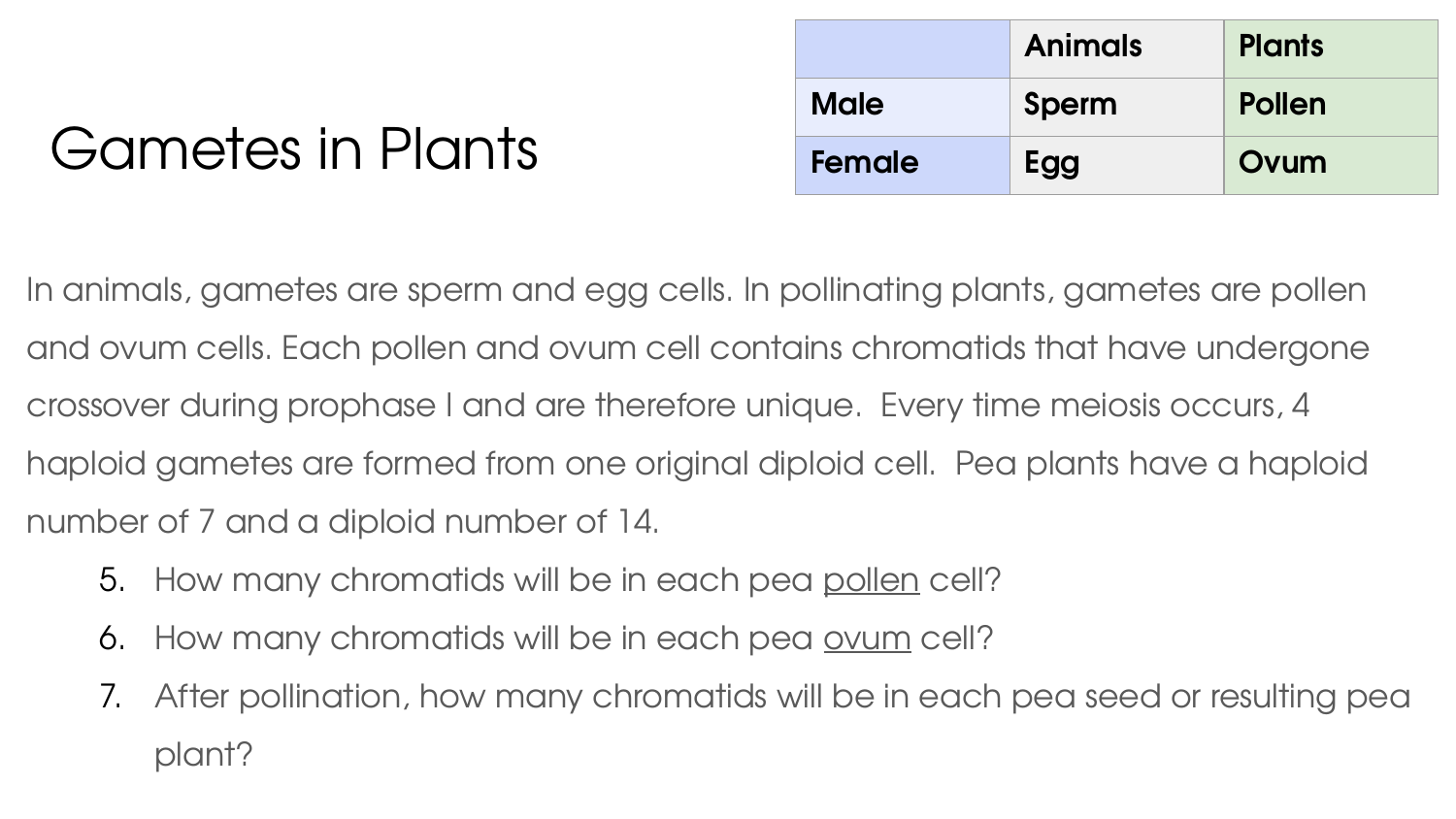

|  | Animals | Plants |
| --- | --- | --- |
| Male | Sperm | Pollen |
| Female | Egg | Ovum |
Gametes in Plants
In animals, gametes are sperm and egg cells. In pollinating plants, gametes are pollen and ovum cells. Each pollen and ovum cell contains chromatids that have undergone crossover during prophase I and are therefore unique.  Every time meiosis occurs, 4 haploid gametes are formed from one original diploid cell.  Pea plants have a haploid number of 7 and a diploid number of 14.
How many chromatids will be in each pea pollen cell?
How many chromatids will be in each pea ovum cell?
After pollination, how many chromatids will be in each pea seed or resulting pea plant?